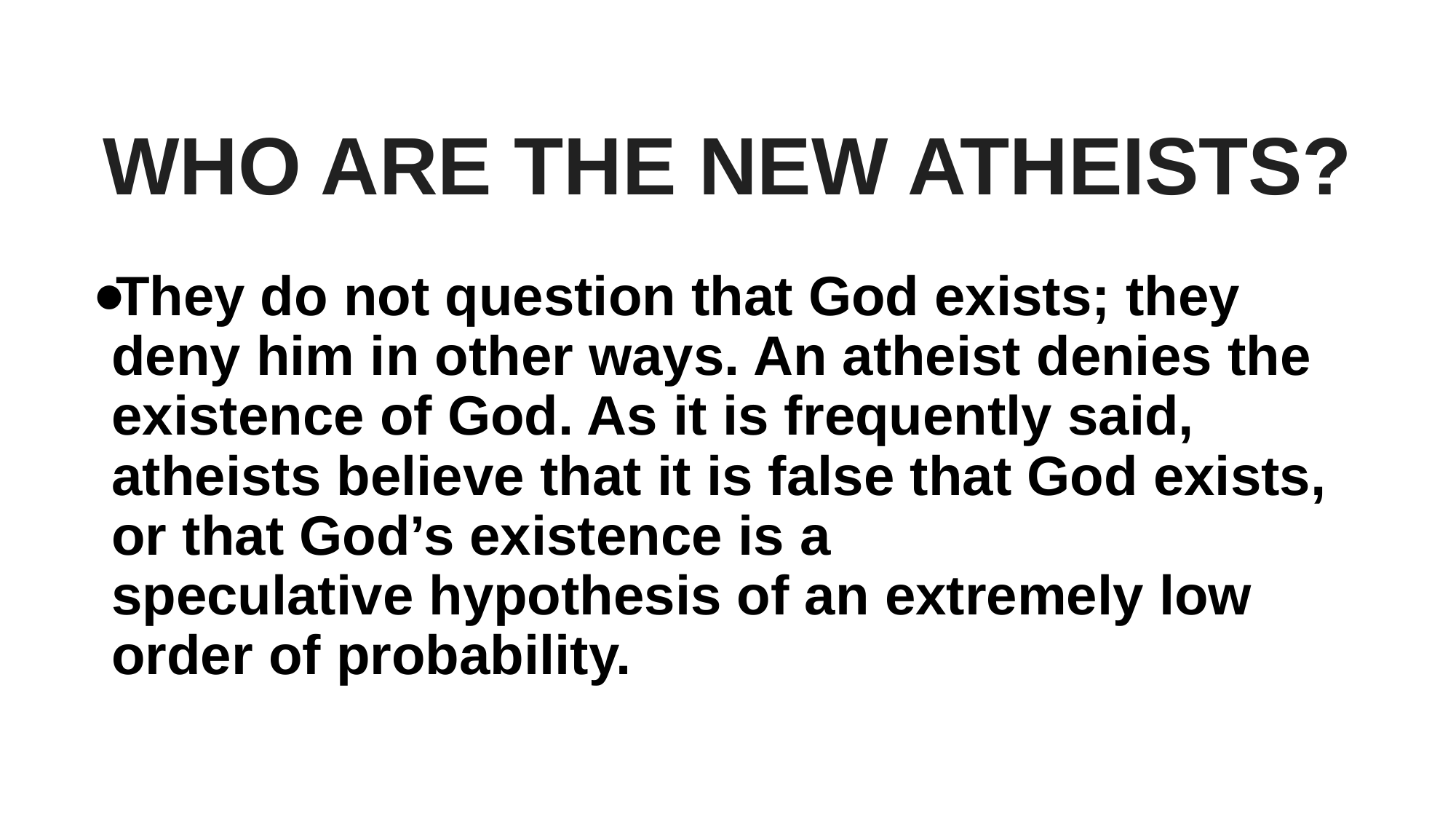

# WHO ARE THE NEW ATHEISTS?
They do not question that God exists; they deny him in other ways. An atheist denies the existence of God. As it is frequently said, atheists believe that it is false that God exists, or that God’s existence is a speculative hypothesis of an extremely low order of probability.